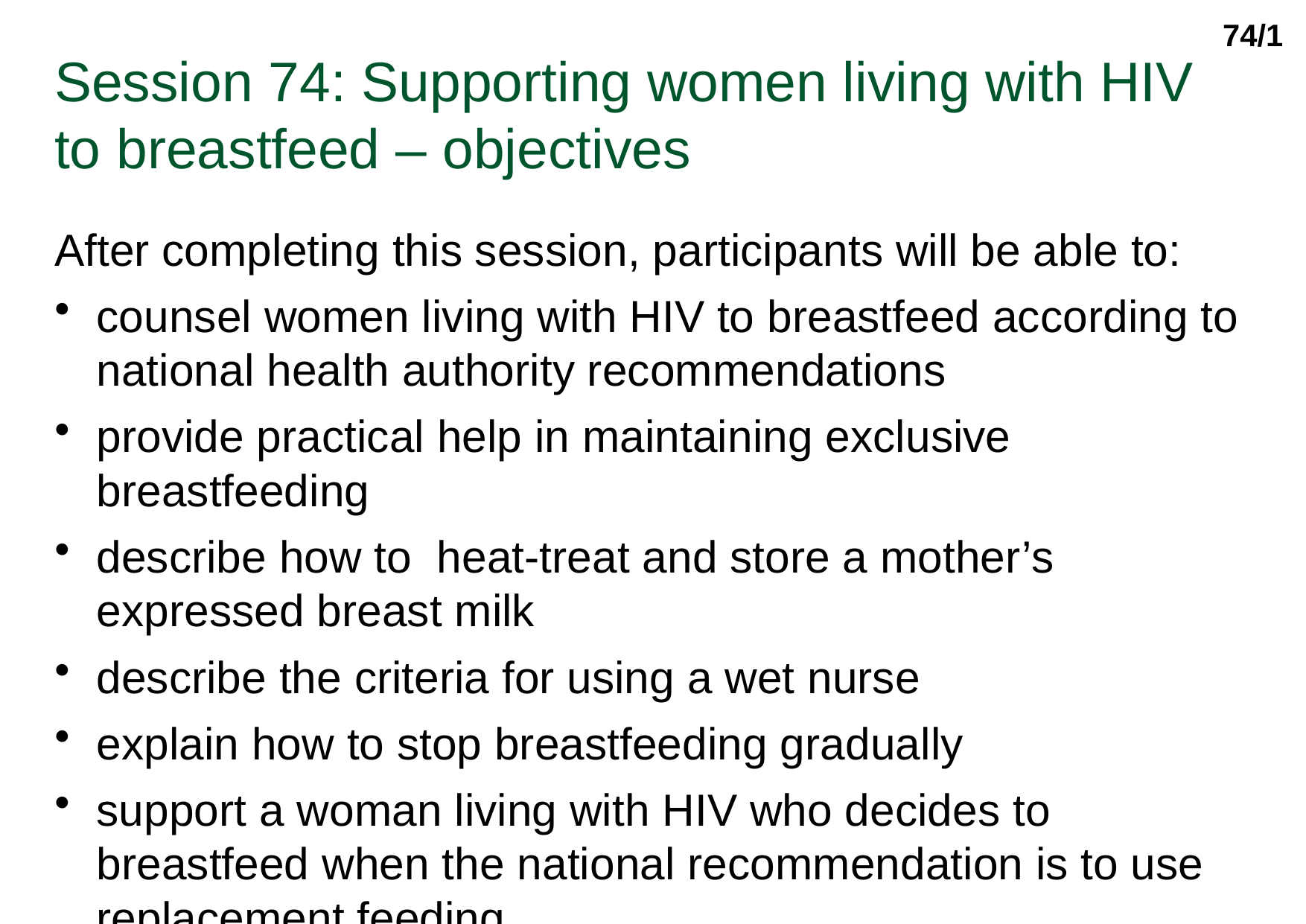

74/1
Session 74: Supporting women living with HIV to breastfeed – objectives
After completing this session, participants will be able to:
counsel women living with HIV to breastfeed according to national health authority recommendations
provide practical help in maintaining exclusive breastfeeding
describe how to  heat-treat and store a mother’s expressed breast milk
describe the criteria for using a wet nurse
explain how to stop breastfeeding gradually
support a woman living with HIV who decides to breastfeed when the national recommendation is to use replacement feeding